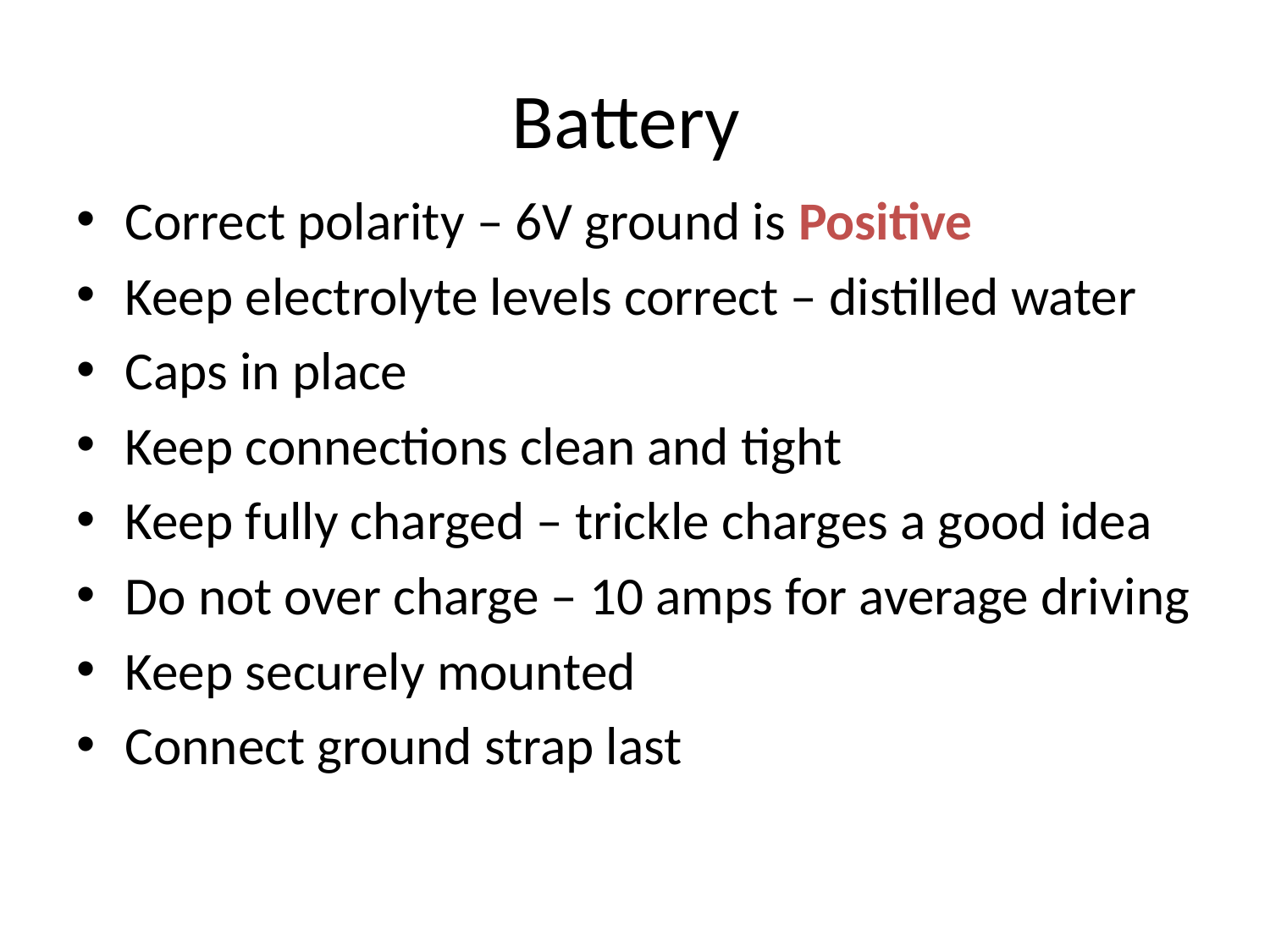

# Battery
Correct polarity – 6V ground is Positive
Keep electrolyte levels correct – distilled water
Caps in place
Keep connections clean and tight
Keep fully charged – trickle charges a good idea
Do not over charge – 10 amps for average driving
Keep securely mounted
Connect ground strap last